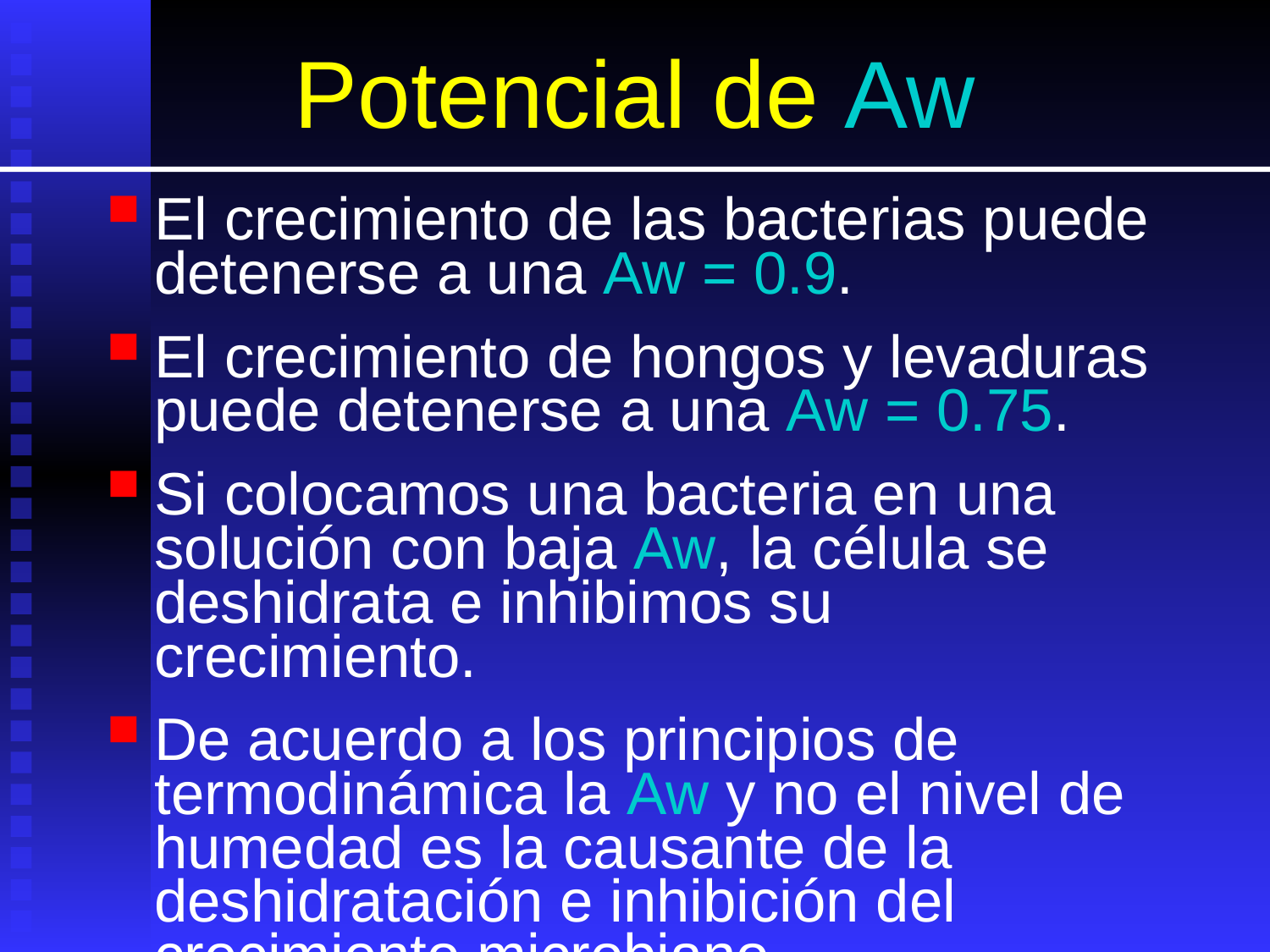

# Potencial de Aw

El crecimiento de las bacterias puede detenerse a una Aw = 0.9.
El crecimiento de hongos y levaduras puede detenerse a una Aw = 0.75.
Si colocamos una bacteria en una solución con baja Aw, la célula se deshidrata e inhibimos su crecimiento.
De acuerdo a los principios de termodinámica la Aw y no el nivel de humedad es la causante de la deshidratación e inhibición del crecimiento microbiano.